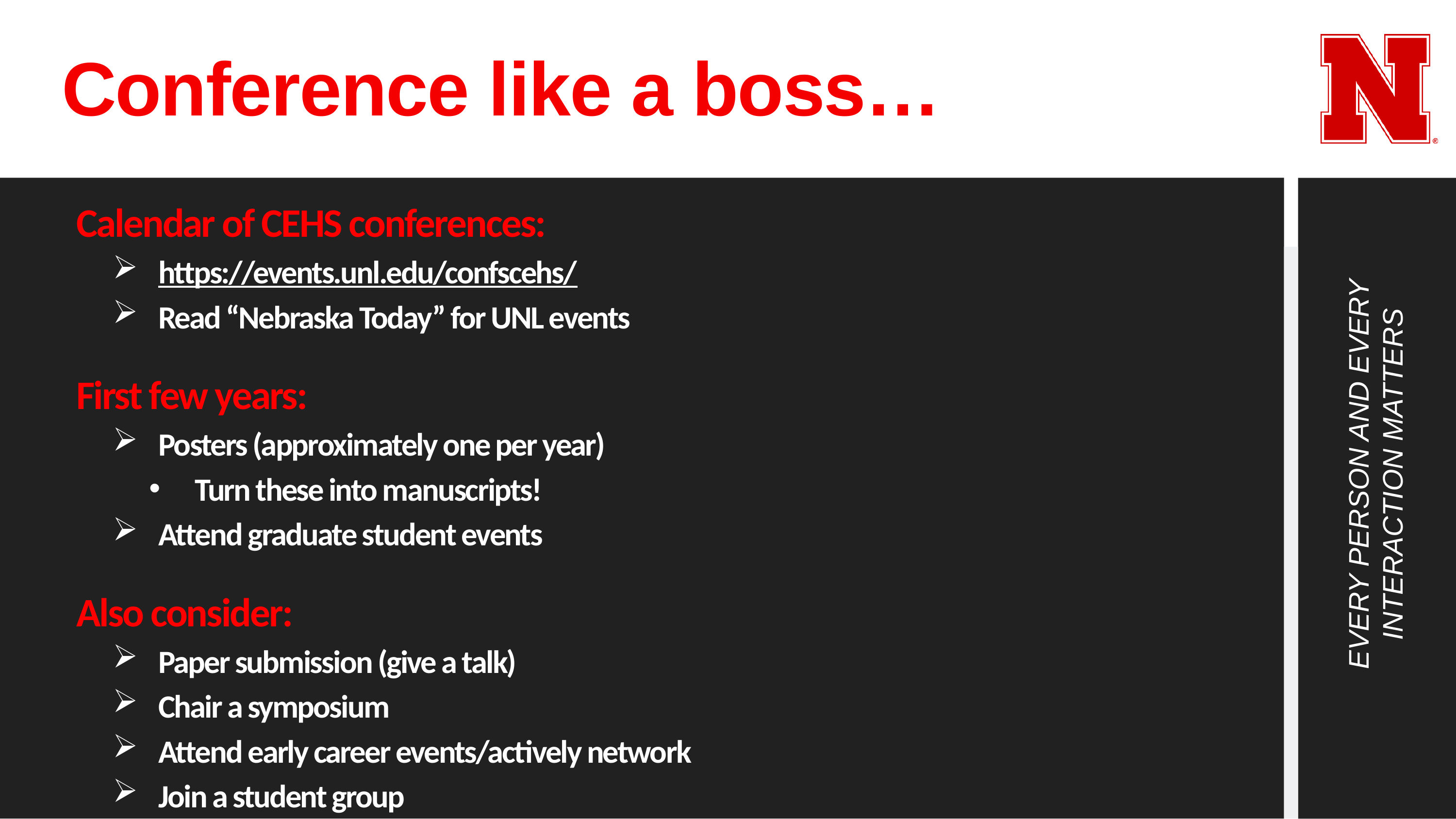

# Conference like a boss…

Calendar of CEHS conferences:
https://events.unl.edu/confscehs/
Read “Nebraska Today” for UNL events

First few years:
Posters (approximately one per year)
Turn these into manuscripts!
Attend graduate student events

Also consider:
Paper submission (give a talk)
Chair a symposium
Attend early career events/actively network
Join a student group

EVERY PERSON AND EVERY INTERACTION MATTERS